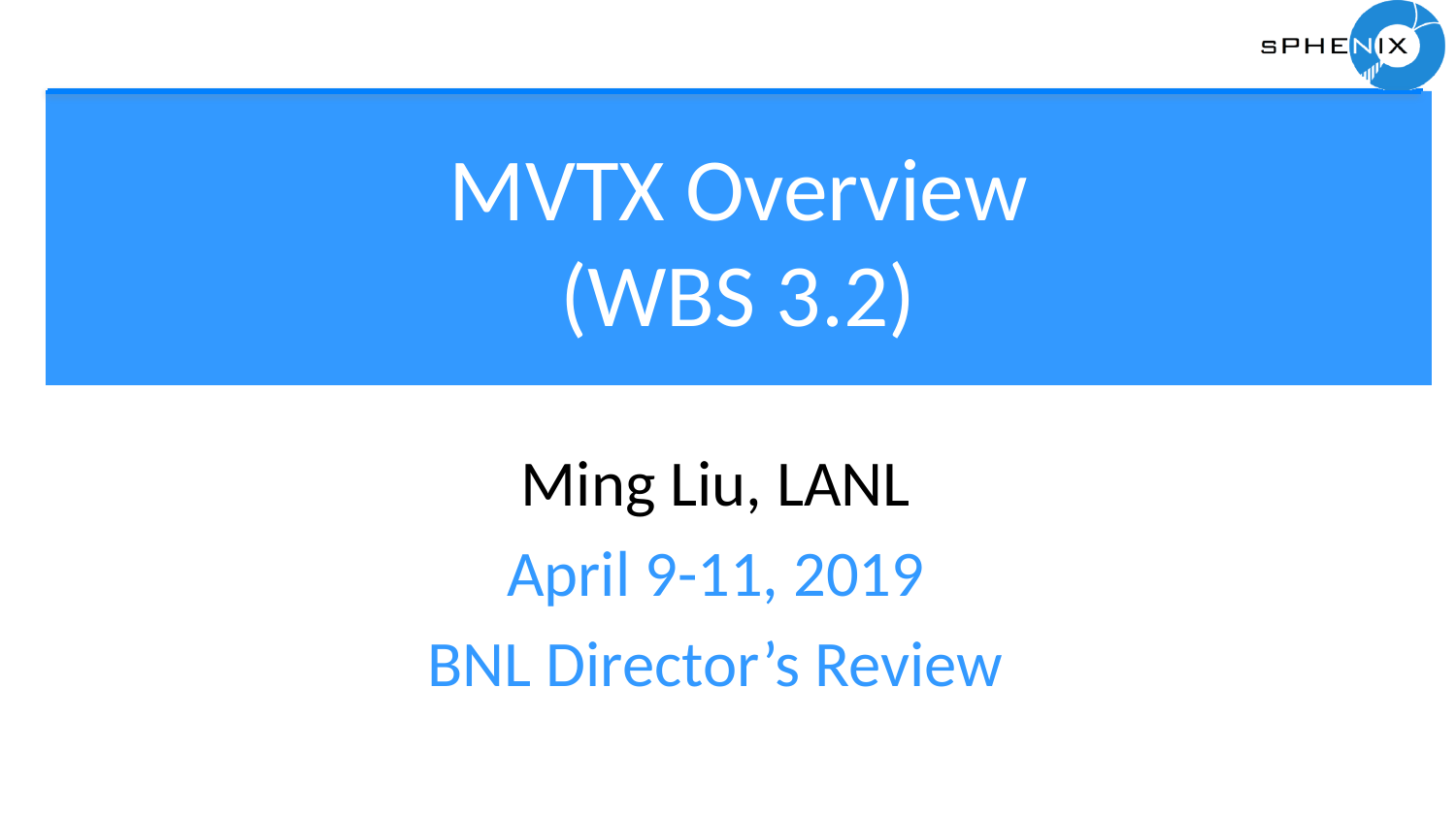

# MVTX Overview (WBS 3.2)
Ming Liu, LANL
April 9-11, 2019
BNL Director’s Review